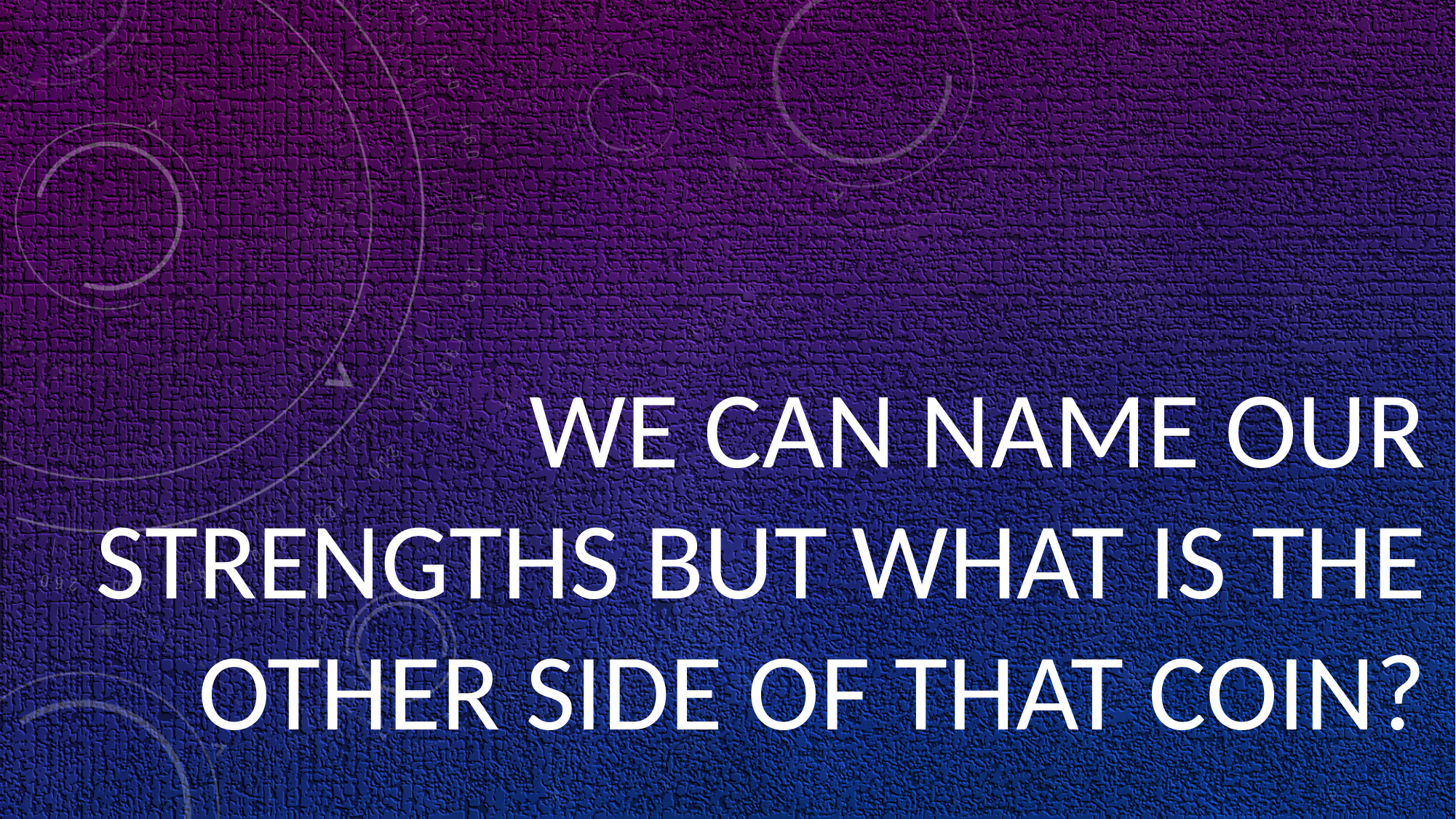

# WE CAN NAME OUR STRENGTHS BUT WHAT IS THE OTHER SIDE OF THAT COIN?